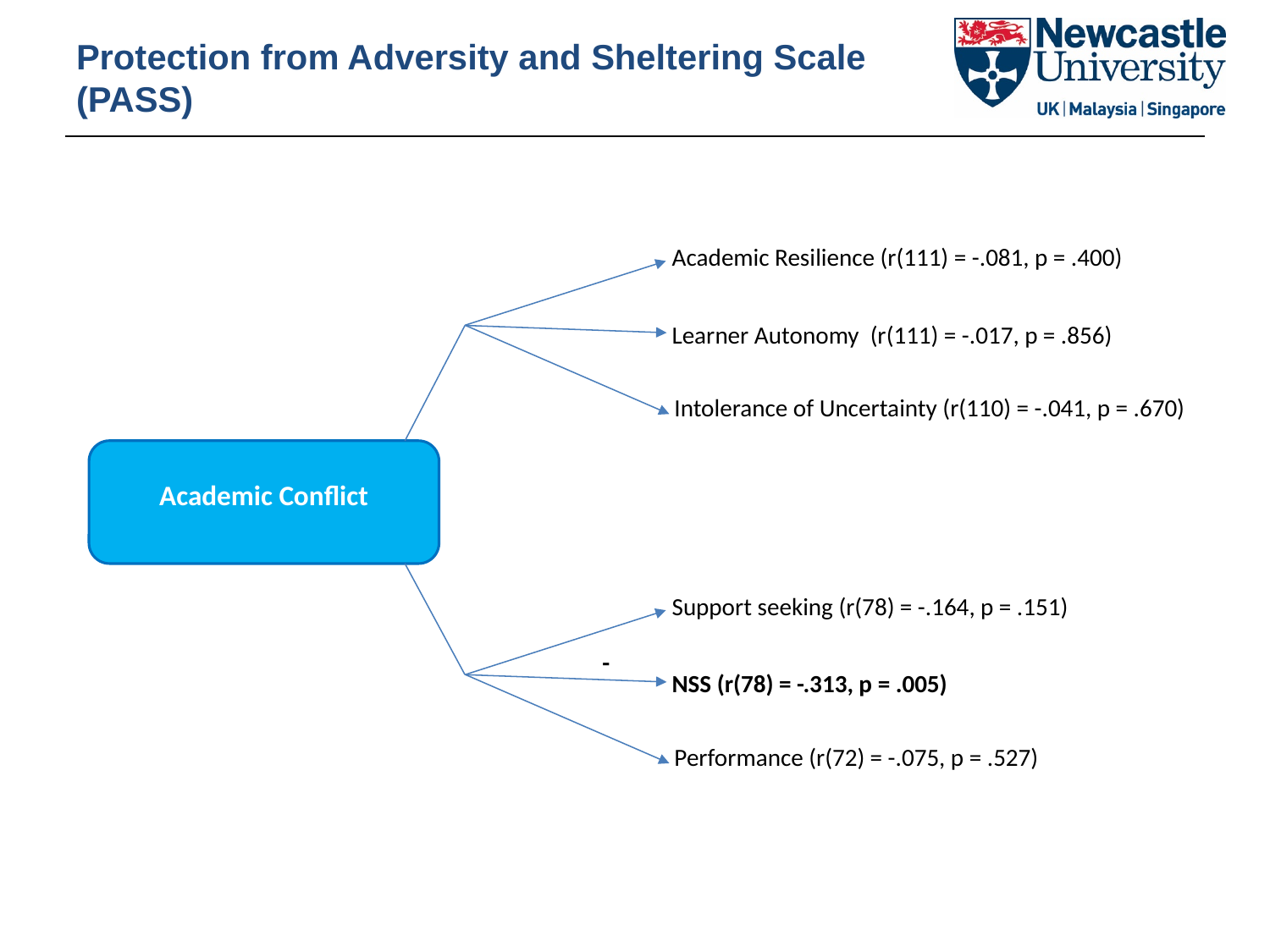

# Protection from Adversity and Sheltering Scale (PASS)

Academic Resilience (r(111) = -.081, p = .400)
Learner Autonomy  (r(111) = -.017, p = .856)
Intolerance of Uncertainty (r(110) = -.041, p = .670)

Academic Conflict
Support seeking (r(78) = -.164, p = .151)
-
NSS (r(78) = -.313, p = .005)
Performance (r(72) = -.075, p = .527)